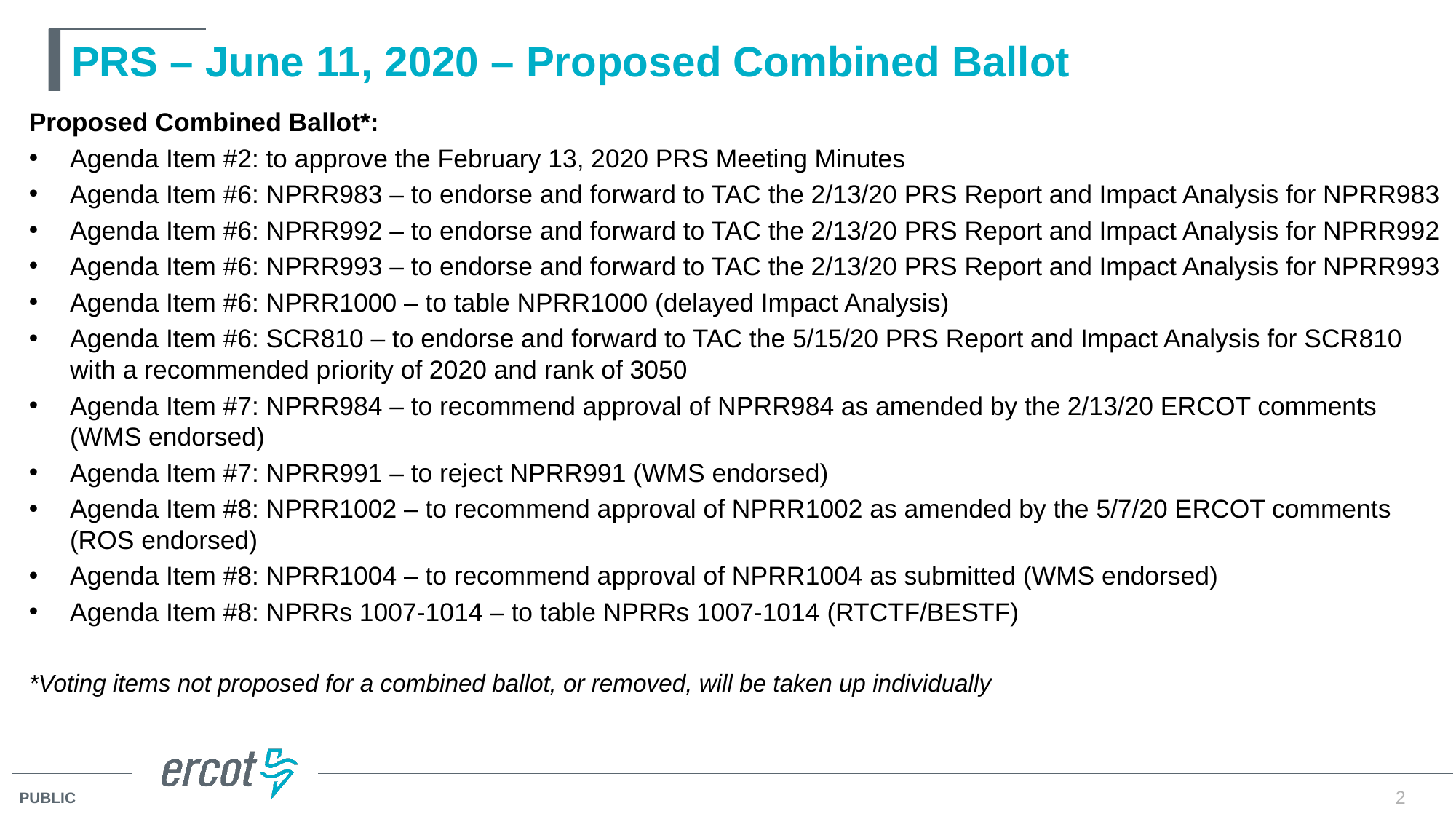

# PRS – June 11, 2020 – Proposed Combined Ballot
Proposed Combined Ballot*:
Agenda Item #2: to approve the February 13, 2020 PRS Meeting Minutes
Agenda Item #6: NPRR983 – to endorse and forward to TAC the 2/13/20 PRS Report and Impact Analysis for NPRR983
Agenda Item #6: NPRR992 – to endorse and forward to TAC the 2/13/20 PRS Report and Impact Analysis for NPRR992
Agenda Item #6: NPRR993 – to endorse and forward to TAC the 2/13/20 PRS Report and Impact Analysis for NPRR993
Agenda Item #6: NPRR1000 – to table NPRR1000 (delayed Impact Analysis)
Agenda Item #6: SCR810 – to endorse and forward to TAC the 5/15/20 PRS Report and Impact Analysis for SCR810 with a recommended priority of 2020 and rank of 3050
Agenda Item #7: NPRR984 – to recommend approval of NPRR984 as amended by the 2/13/20 ERCOT comments (WMS endorsed)
Agenda Item #7: NPRR991 – to reject NPRR991 (WMS endorsed)
Agenda Item #8: NPRR1002 – to recommend approval of NPRR1002 as amended by the 5/7/20 ERCOT comments (ROS endorsed)
Agenda Item #8: NPRR1004 – to recommend approval of NPRR1004 as submitted (WMS endorsed)
Agenda Item #8: NPRRs 1007-1014 – to table NPRRs 1007-1014 (RTCTF/BESTF)

*Voting items not proposed for a combined ballot, or removed, will be taken up individually

2